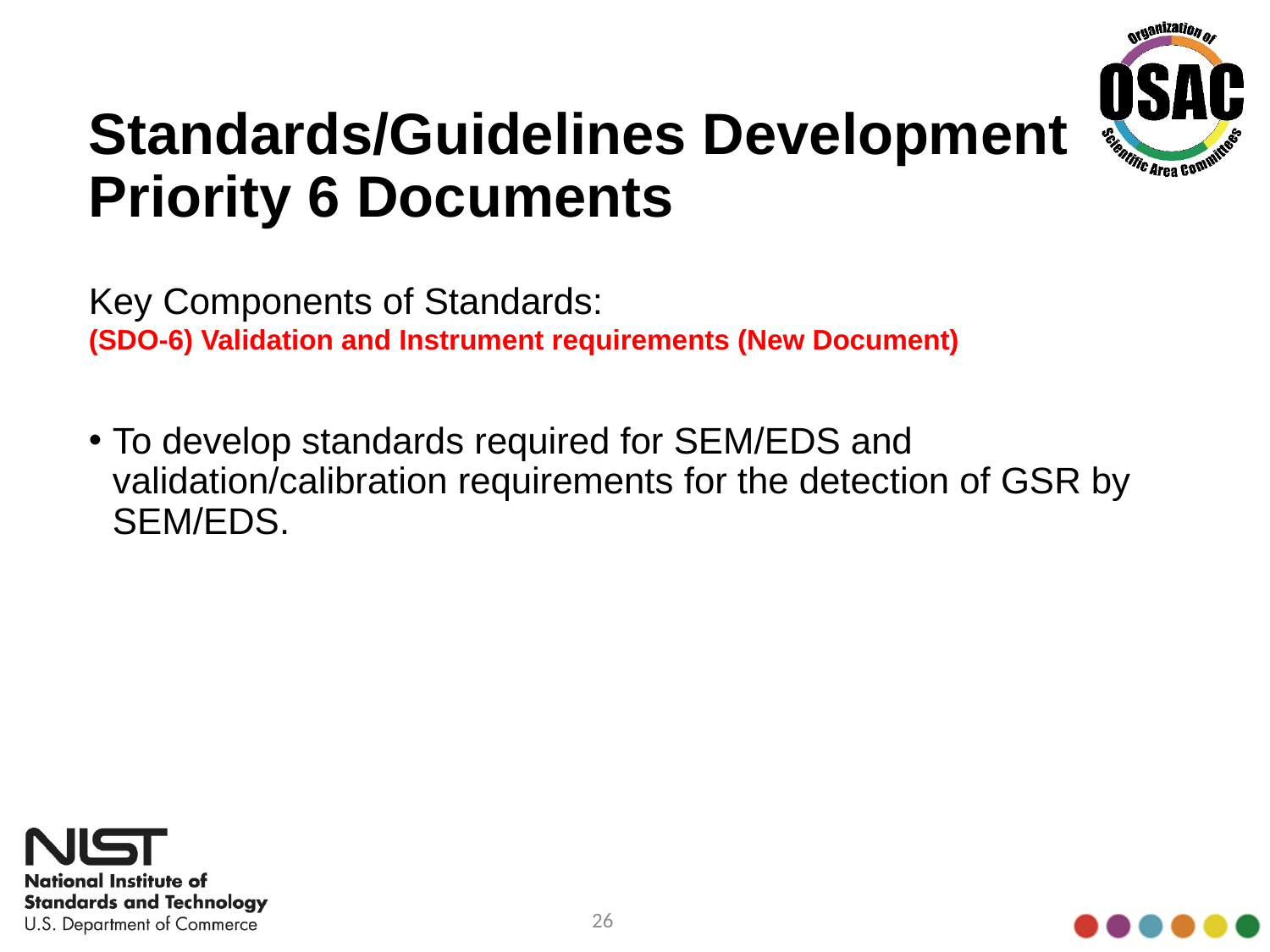

# Standards/Guidelines Development Priority 6 Documents
Key Components of Standards:
(SDO-6) Validation and Instrument requirements (New Document)

To develop standards required for SEM/EDS and validation/calibration requirements for the detection of GSR by SEM/EDS.

26